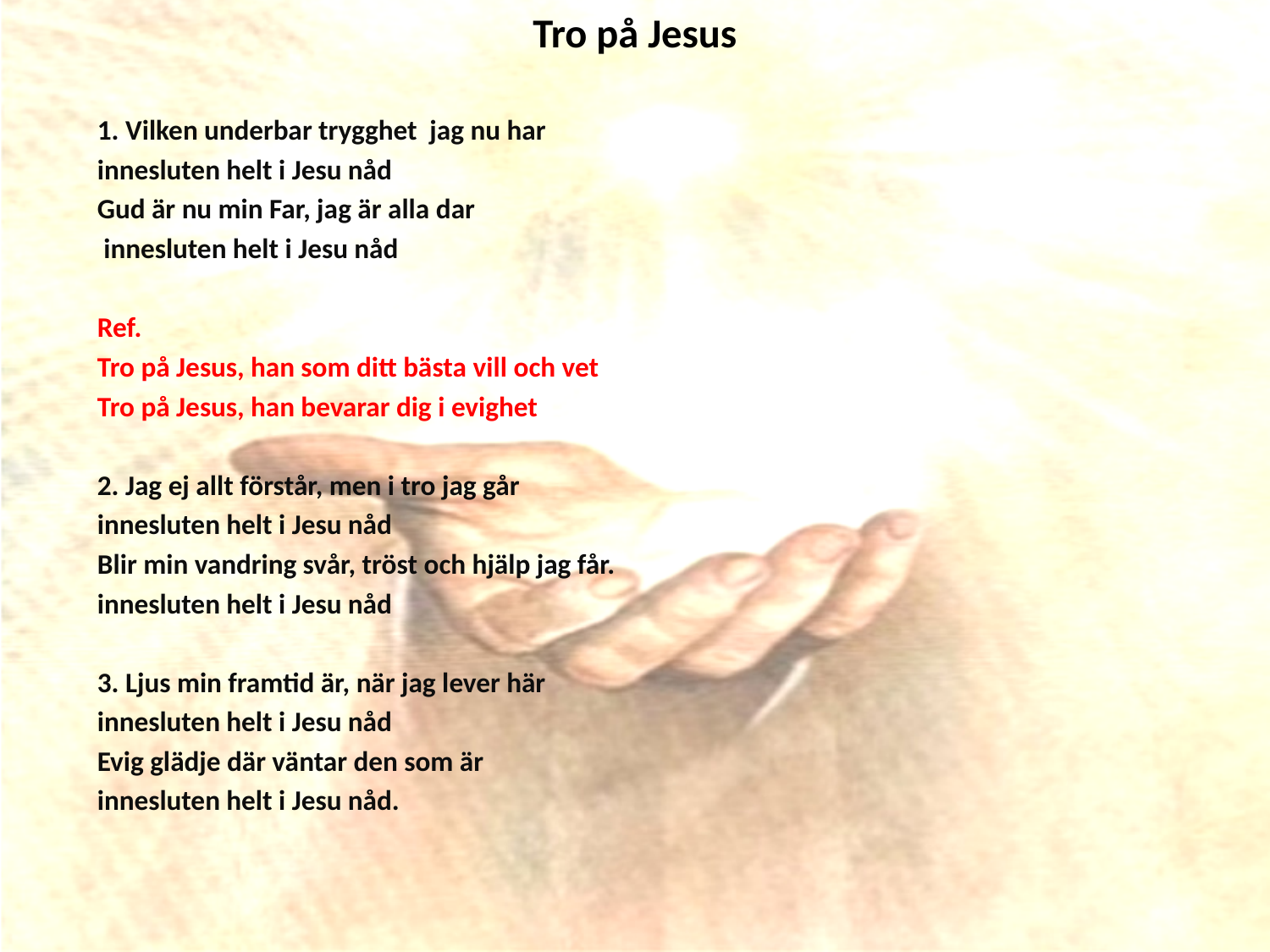

# Tro på Jesus
1. Vilken underbar trygghet  jag nu har
innesluten helt i Jesu nåd
Gud är nu min Far, jag är alla dar
 innesluten helt i Jesu nåd

Ref.
Tro på Jesus, han som ditt bästa vill och vet
Tro på Jesus, han bevarar dig i evighet

2. Jag ej allt förstår, men i tro jag går
innesluten helt i Jesu nåd
Blir min vandring svår, tröst och hjälp jag får.
innesluten helt i Jesu nåd

3. Ljus min framtid är, när jag lever här
innesluten helt i Jesu nåd
Evig glädje där väntar den som är
innesluten helt i Jesu nåd.